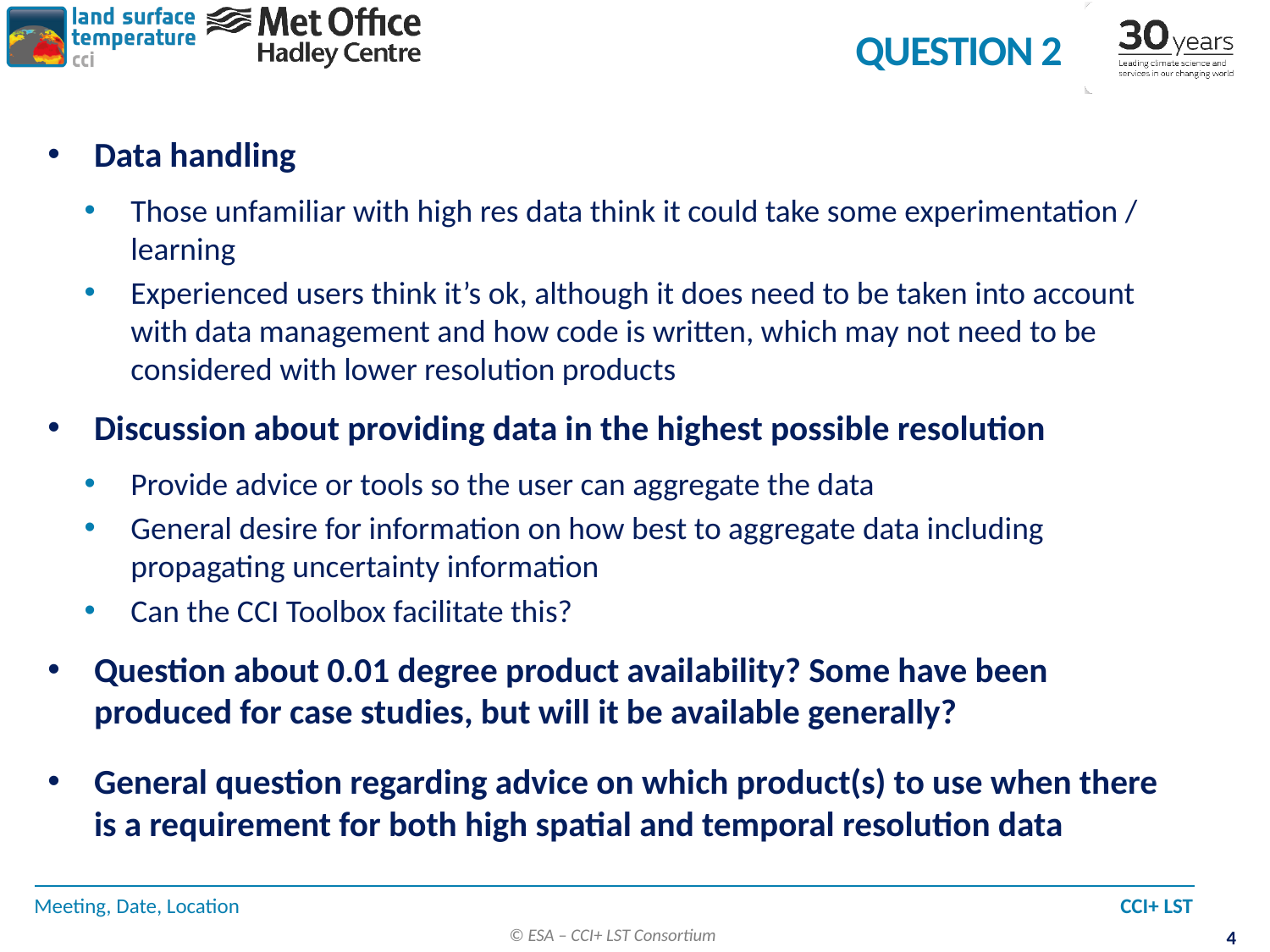

# Question 2
Data handling
Those unfamiliar with high res data think it could take some experimentation / learning
Experienced users think it’s ok, although it does need to be taken into account with data management and how code is written, which may not need to be considered with lower resolution products
Discussion about providing data in the highest possible resolution
Provide advice or tools so the user can aggregate the data
General desire for information on how best to aggregate data including propagating uncertainty information
Can the CCI Toolbox facilitate this?
Question about 0.01 degree product availability? Some have been produced for case studies, but will it be available generally?
General question regarding advice on which product(s) to use when there is a requirement for both high spatial and temporal resolution data